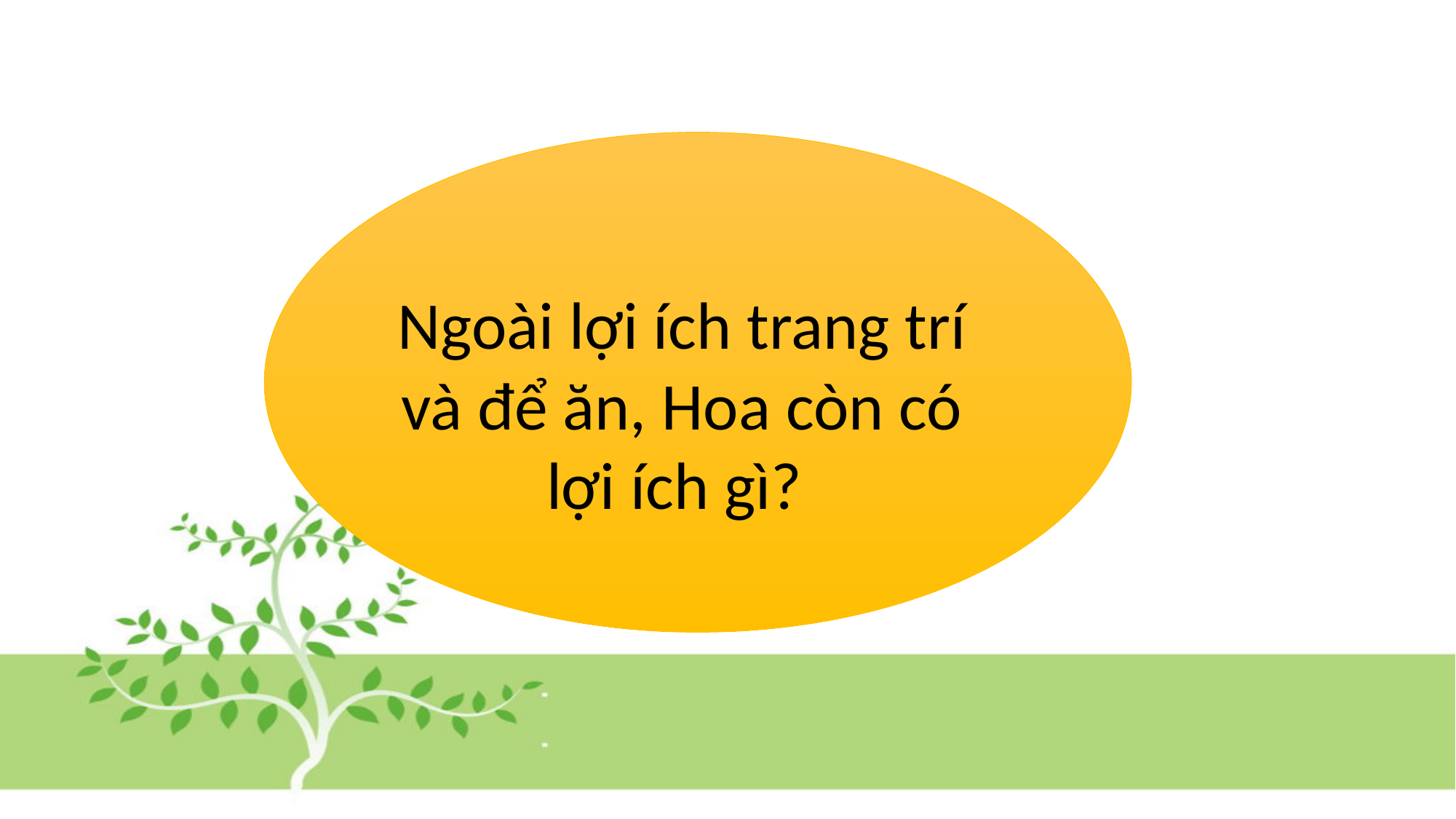

Ngoài lợi ích trang trí và để ăn, Hoa còn có lợi ích gì?